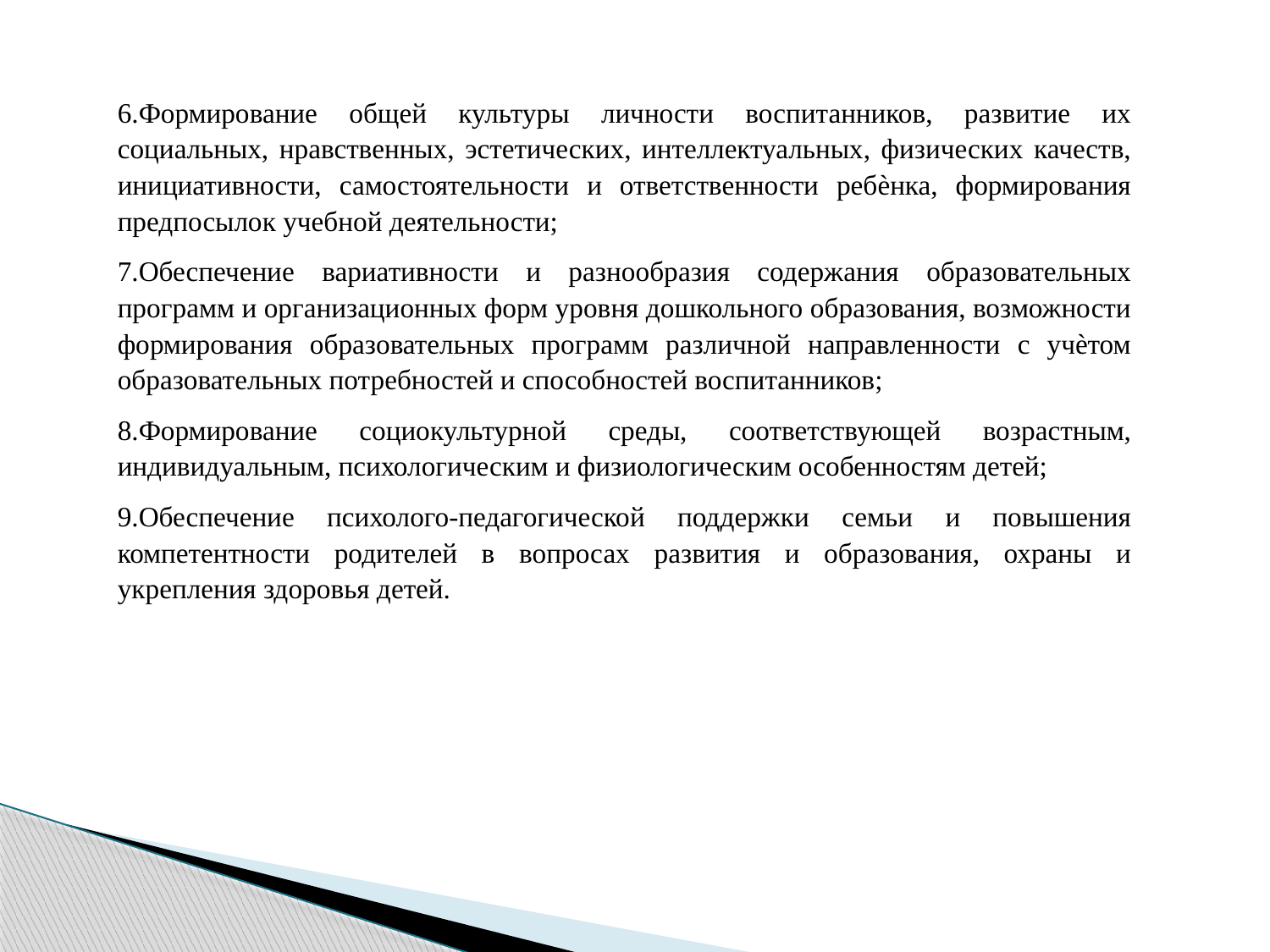

6.Формирование общей культуры личности воспитанников, развитие их социальных, нравственных, эстетических, интеллектуальных, физических качеств, инициативности, самостоятельности и ответственности ребѐнка, формирования предпосылок учебной деятельности;
7.Обеспечение вариативности и разнообразия содержания образовательных программ и организационных форм уровня дошкольного образования, возможности формирования образовательных программ различной направленности с учѐтом образовательных потребностей и способностей воспитанников;
8.Формирование социокультурной среды, соответствующей возрастным, индивидуальным, психологическим и физиологическим особенностям детей;
9.Обеспечение психолого-педагогической поддержки семьи и повышения компетентности родителей в вопросах развития и образования, охраны и укрепления здоровья детей.
#